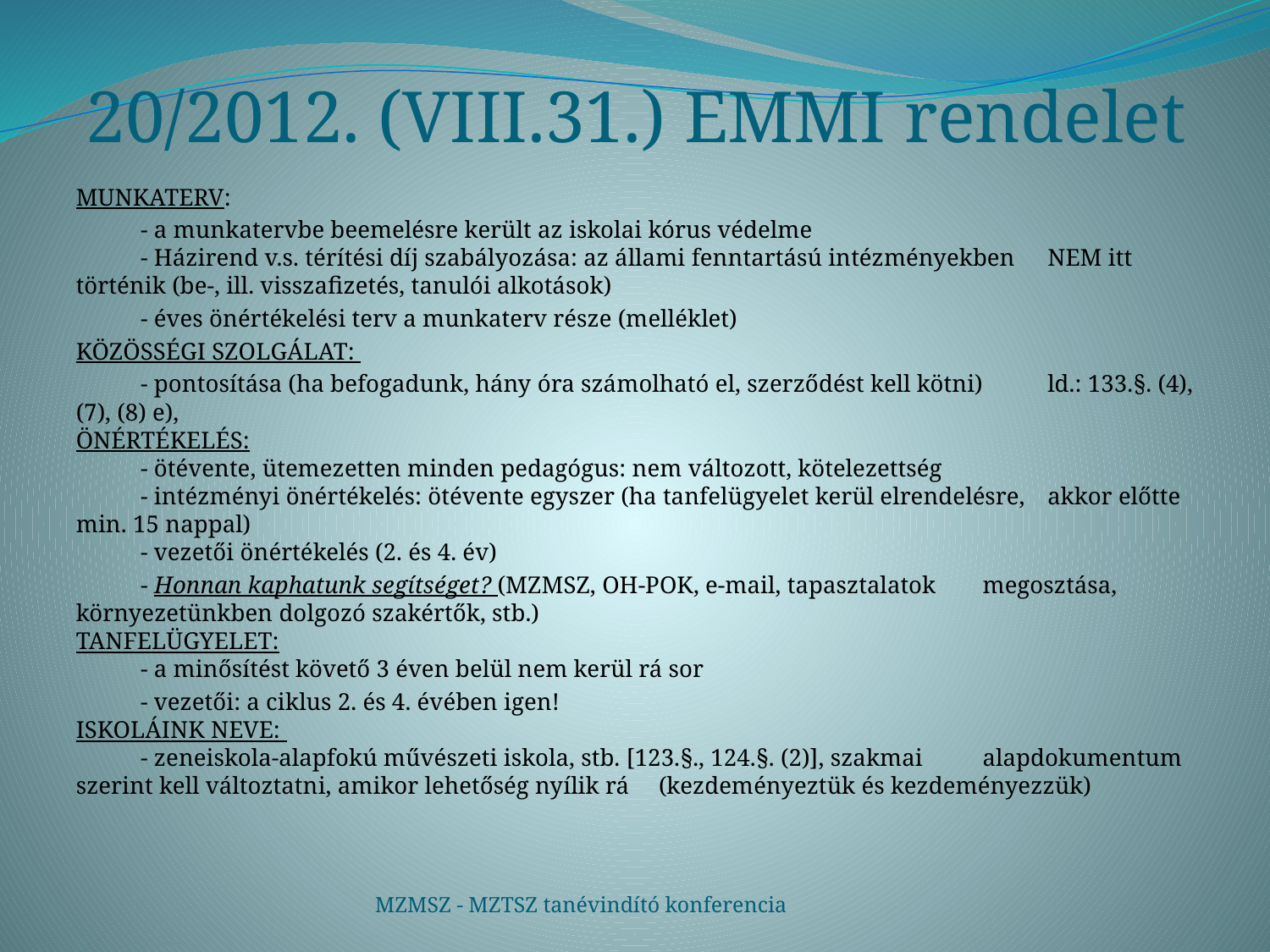

# 20/2012. (VIII.31.) EMMI rendelet
MUNKATERV:
	- a munkatervbe beemelésre került az iskolai kórus védelme
	- Házirend v.s. térítési díj szabályozása: az állami fenntartású intézményekben 	NEM itt történik (be-, ill. visszafizetés, tanulói alkotások)
	- éves önértékelési terv a munkaterv része (melléklet)
KÖZÖSSÉGI SZOLGÁLAT:
	- pontosítása (ha befogadunk, hány óra számolható el, szerződést kell kötni) 	ld.: 133.§. (4), (7), (8) e),
ÖNÉRTÉKELÉS:
	- ötévente, ütemezetten minden pedagógus: nem változott, kötelezettség
	- intézményi önértékelés: ötévente egyszer (ha tanfelügyelet kerül elrendelésre, 	akkor előtte min. 15 nappal)
	- vezetői önértékelés (2. és 4. év)
	- Honnan kaphatunk segítséget? (MZMSZ, OH-POK, e-mail, tapasztalatok 	megosztása, környezetünkben dolgozó szakértők, stb.)
TANFELÜGYELET:
	- a minősítést követő 3 éven belül nem kerül rá sor
	- vezetői: a ciklus 2. és 4. évében igen!
ISKOLÁINK NEVE:
	- zeneiskola-alapfokú művészeti iskola, stb. [123.§., 124.§. (2)], szakmai 	alapdokumentum szerint kell változtatni, amikor lehetőség nyílik rá 	(kezdeményeztük és kezdeményezzük)
MZMSZ - MZTSZ tanévindító konferencia